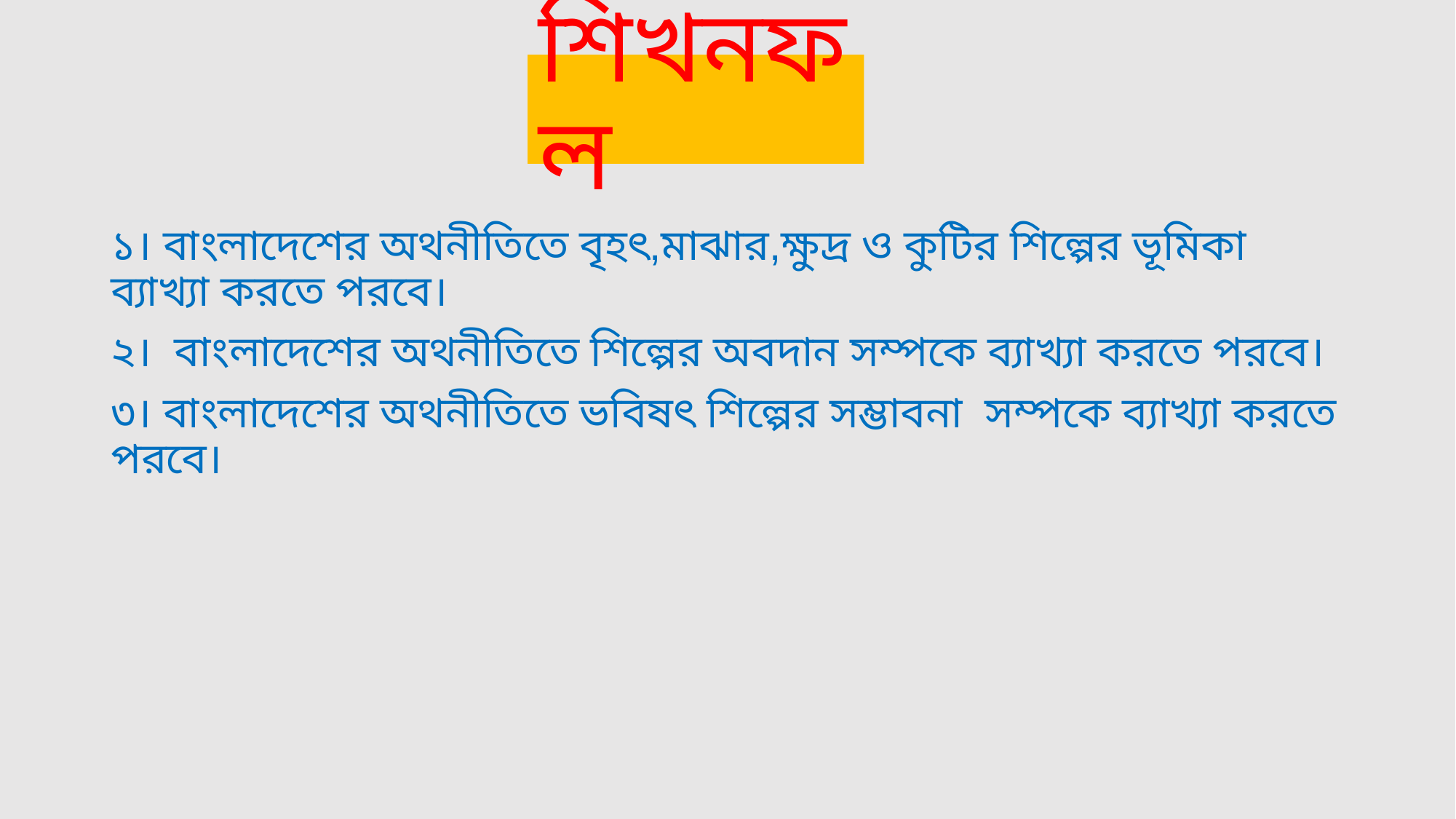

# শিখনফল
১। বাংলাদেশের অথনীতিতে বৃহৎ,মাঝার,ক্ষুদ্র ও কুটির শিল্পের ভূমিকা ব্যাখ্যা করতে পরবে।
২।  বাংলাদেশের অথনীতিতে শিল্পের অবদান সম্পকে ব্যাখ্যা করতে পরবে।
৩। বাংলাদেশের অথনীতিতে ভবিষৎ শিল্পের সম্ভাবনা  সম্পকে ব্যাখ্যা করতে পরবে।